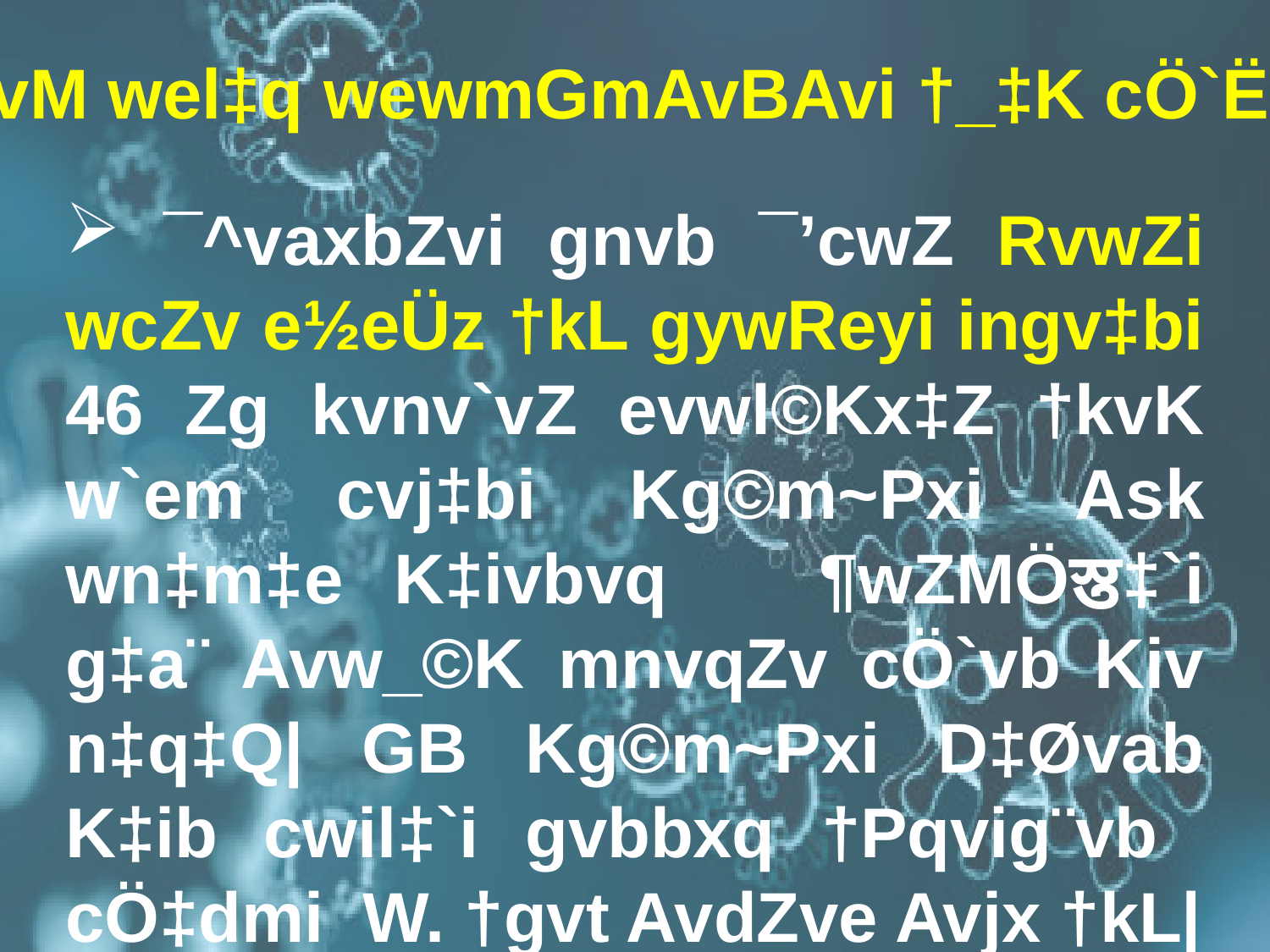

‡KvwfW 19 †ivM wel‡q wewmGmAvBAvi †_‡K cÖ`Ë Ab¨vb¨ mnvqZv

 ¯^vaxbZvi gnvb ¯’cwZ RvwZi wcZv e½eÜz †kL gywReyi ingv‡bi 46 Zg kvnv`vZ evwl©Kx‡Z †kvK w`em cvj‡bi Kg©m~Pxi Ask wn‡m‡e K‡ivbvq   ¶wZMÖস্ত‡`i g‡a¨ Avw_©K mnvqZv cÖ`vb Kiv n‡q‡Q| GB Kg©m~Pxi D‡Øvab K‡ib cwil‡`i gvbbxq †Pqvig¨vb  cÖ‡dmi  W. †gvt AvdZve Avjx †kL|